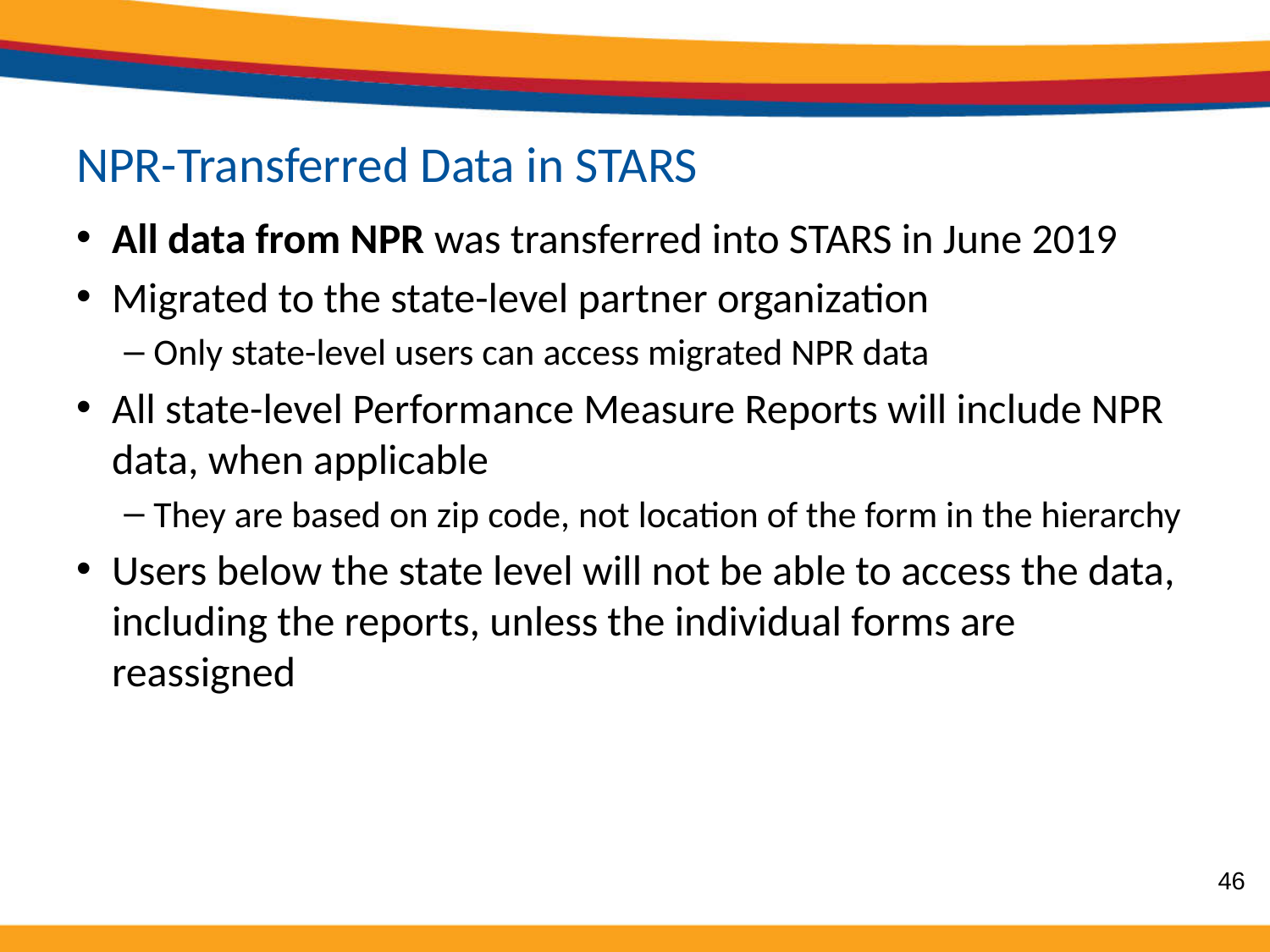

# NPR-Transferred Data in STARS
All data from NPR was transferred into STARS in June 2019
Migrated to the state-level partner organization
Only state-level users can access migrated NPR data
All state-level Performance Measure Reports will include NPR data, when applicable
They are based on zip code, not location of the form in the hierarchy
Users below the state level will not be able to access the data, including the reports, unless the individual forms are reassigned

46